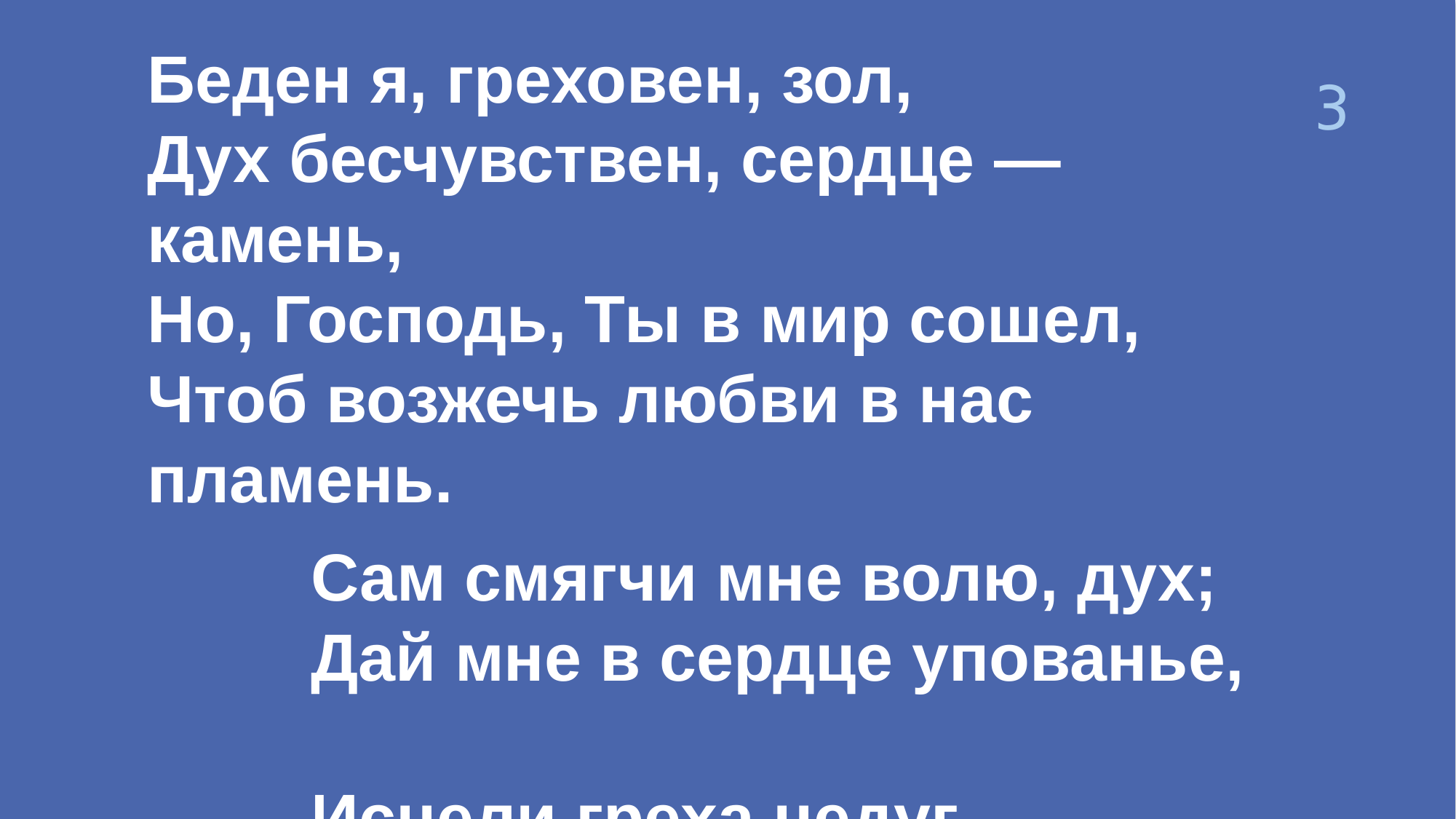

Беден я, греховен, зол,
Дух бесчувствен, сердце — камень,
Но, Господь, Ты в мир сошел,
Чтоб возжечь любви в нас пламень.
Сам смягчи мне волю, дух;
Дай мне в сердце упованье,
Исцели греха недуг,
В очи — слезы покаянья.
3